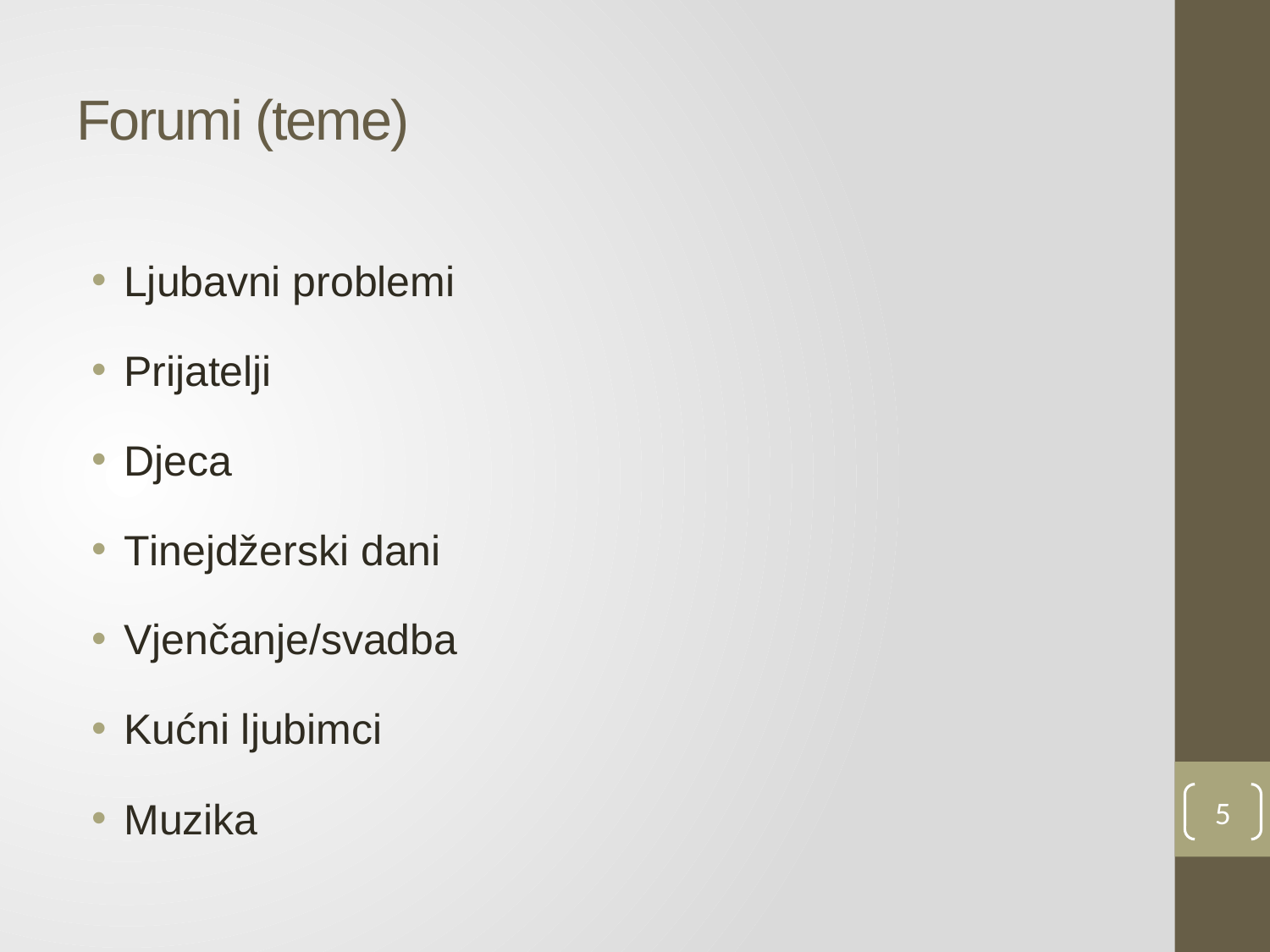

# Forumi (teme)
Ljubavni problemi
Prijatelji
Djeca
Tinejdžerski dani
Vjenčanje/svadba
Kućni ljubimci
Muzika

5